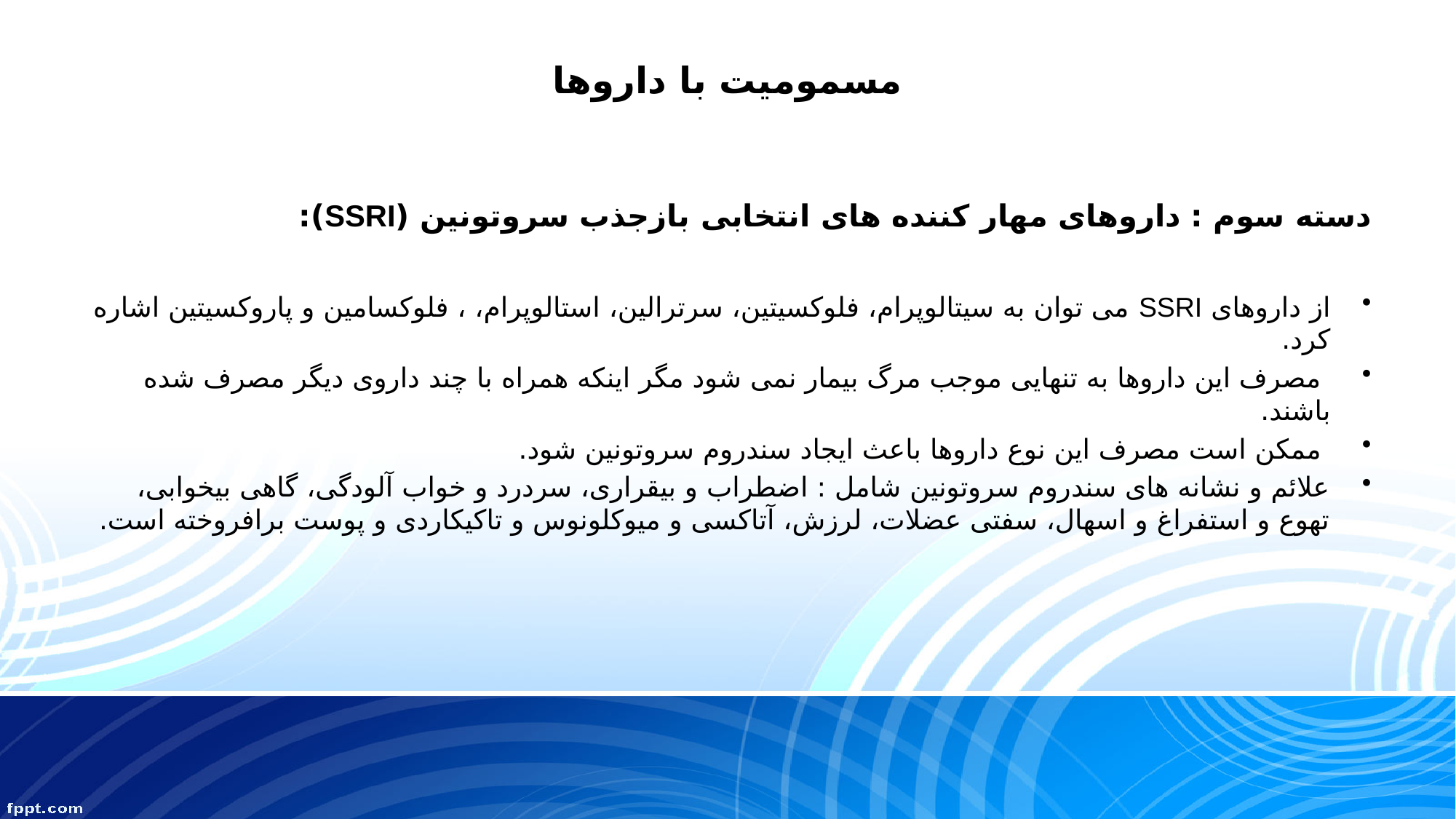

# مسمومیت با داروها
دسته سوم : داروهای مهار کننده های انتخابی بازجذب سروتونین (SSRI):

از داروهای SSRI می توان به سیتالوپرام، فلوکسیتین، سرترالین، استالوپرام، ، فلوکسامین و پاروکسیتین اشاره کرد.
 مصرف این داروها به تنهایی موجب مرگ بیمار نمی شود مگر اینکه همراه با چند داروی دیگر مصرف شده باشند.
 ممکن است مصرف این نوع داروها باعث ایجاد سندروم سروتونین شود.
علائم و نشانه های سندروم سروتونین شامل : اضطراب و بیقراری، سردرد و خواب آلودگی، گاهی بیخوابی، تهوع و استفراغ و اسهال، سفتی عضلات، لرزش، آتاکسی و میوکلونوس و تاکیکاردی و پوست برافروخته است.